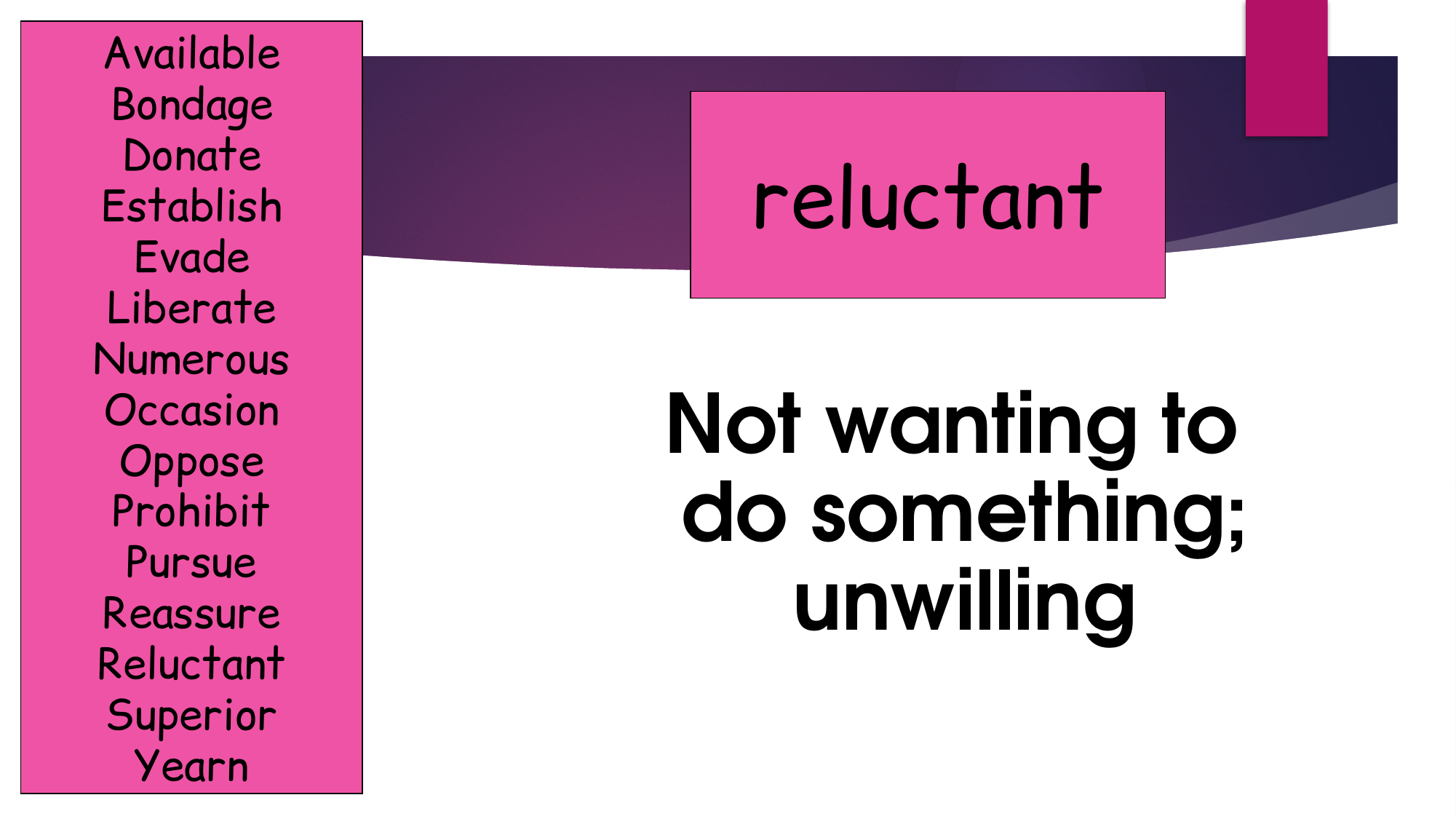

Available
Bondage
Donate
Establish
Evade
Liberate
Numerous
Occasion
Oppose
Prohibit
Pursue
Reassure
Reluctant
Superior
Yearn
reluctant
Not wanting to do something; unwilling